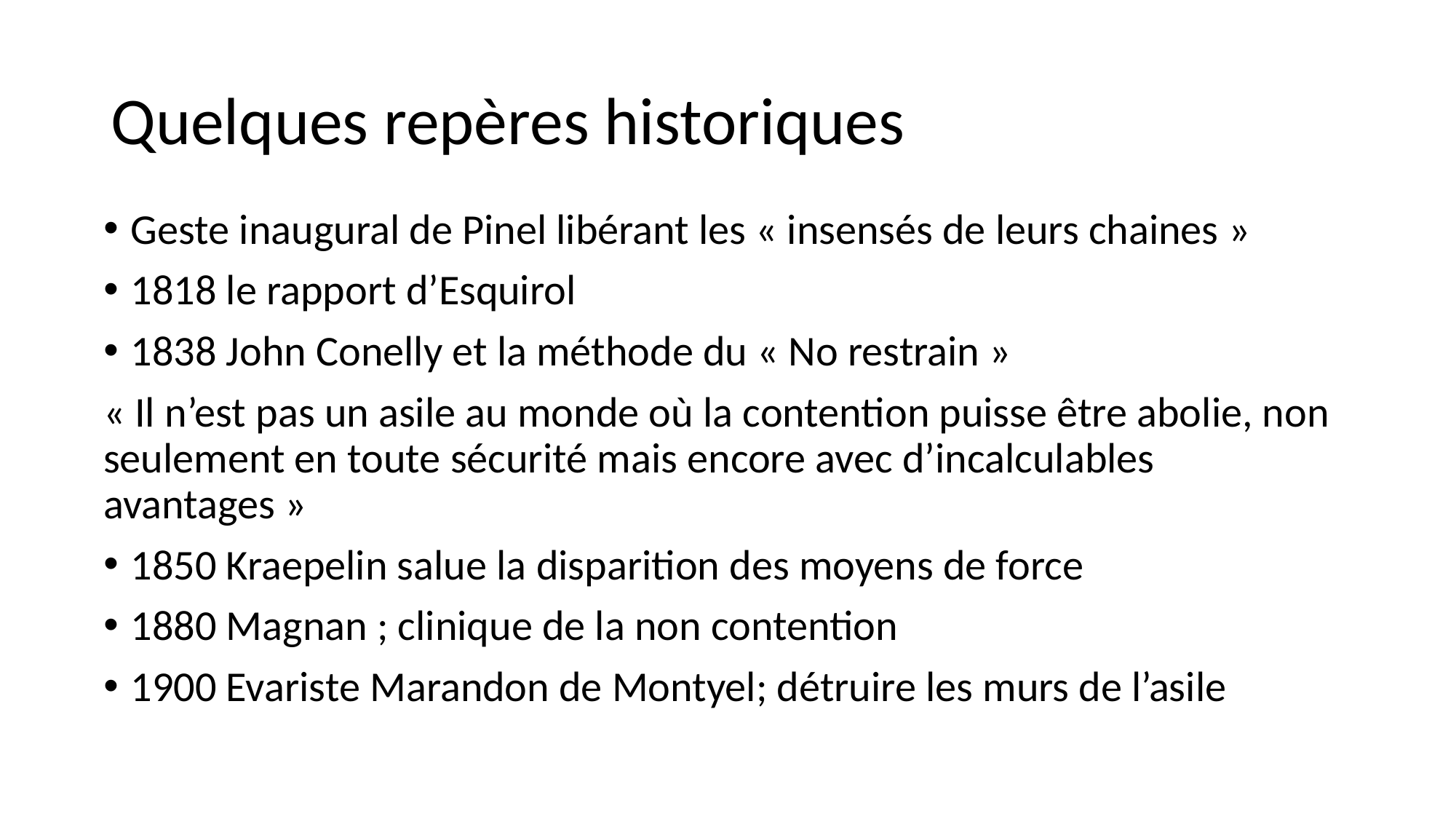

# Quelques repères historiques
Geste inaugural de Pinel libérant les « insensés de leurs chaines »
1818 le rapport d’Esquirol
1838 John Conelly et la méthode du « No restrain »
« Il n’est pas un asile au monde où la contention puisse être abolie, non seulement en toute sécurité mais encore avec d’incalculables avantages »
1850 Kraepelin salue la disparition des moyens de force
1880 Magnan ; clinique de la non contention
1900 Evariste Marandon de Montyel; détruire les murs de l’asile